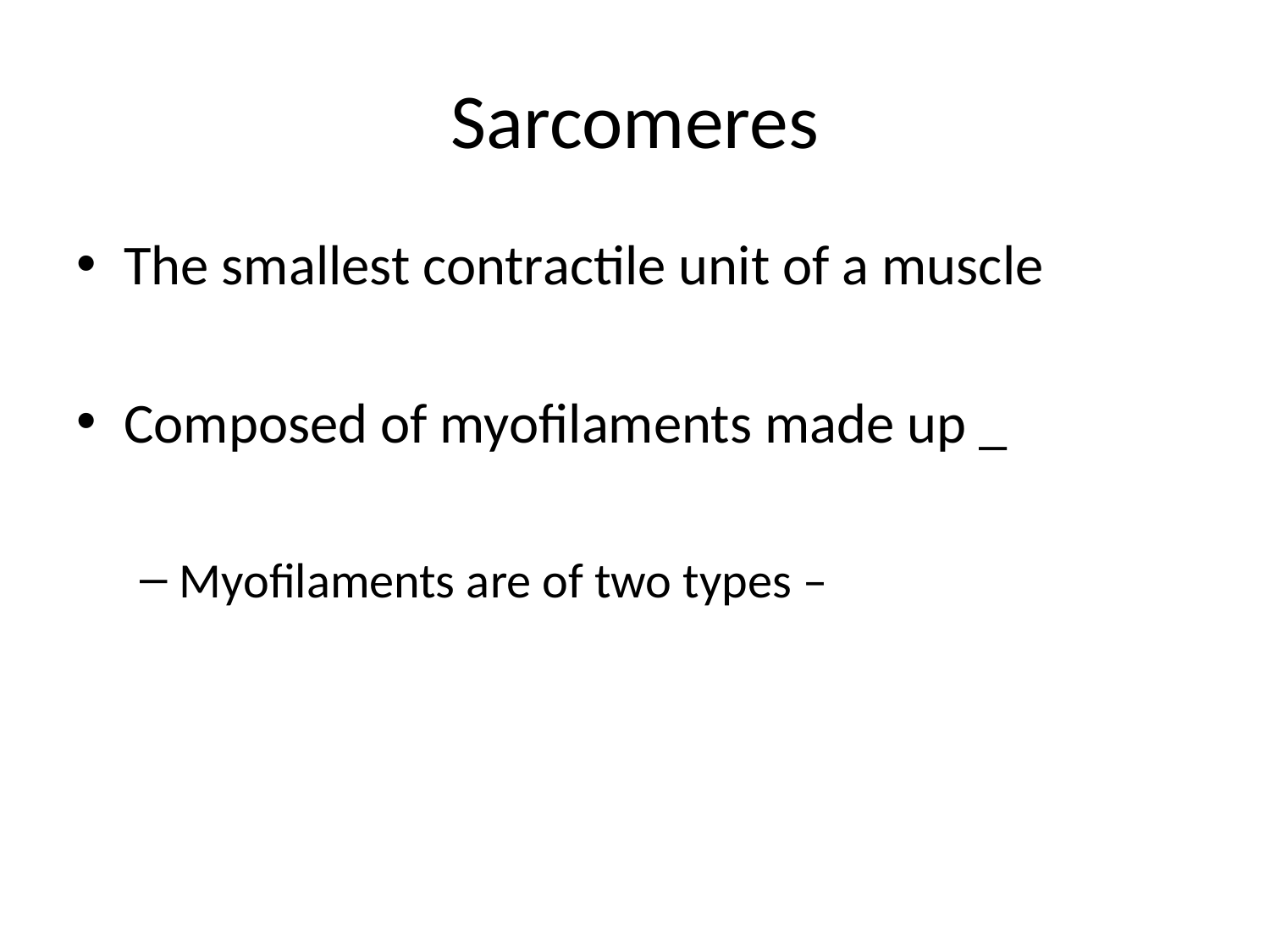

# Sarcomeres
The smallest contractile unit of a muscle

Composed of myofilaments made up _

Myofilaments are of two types –